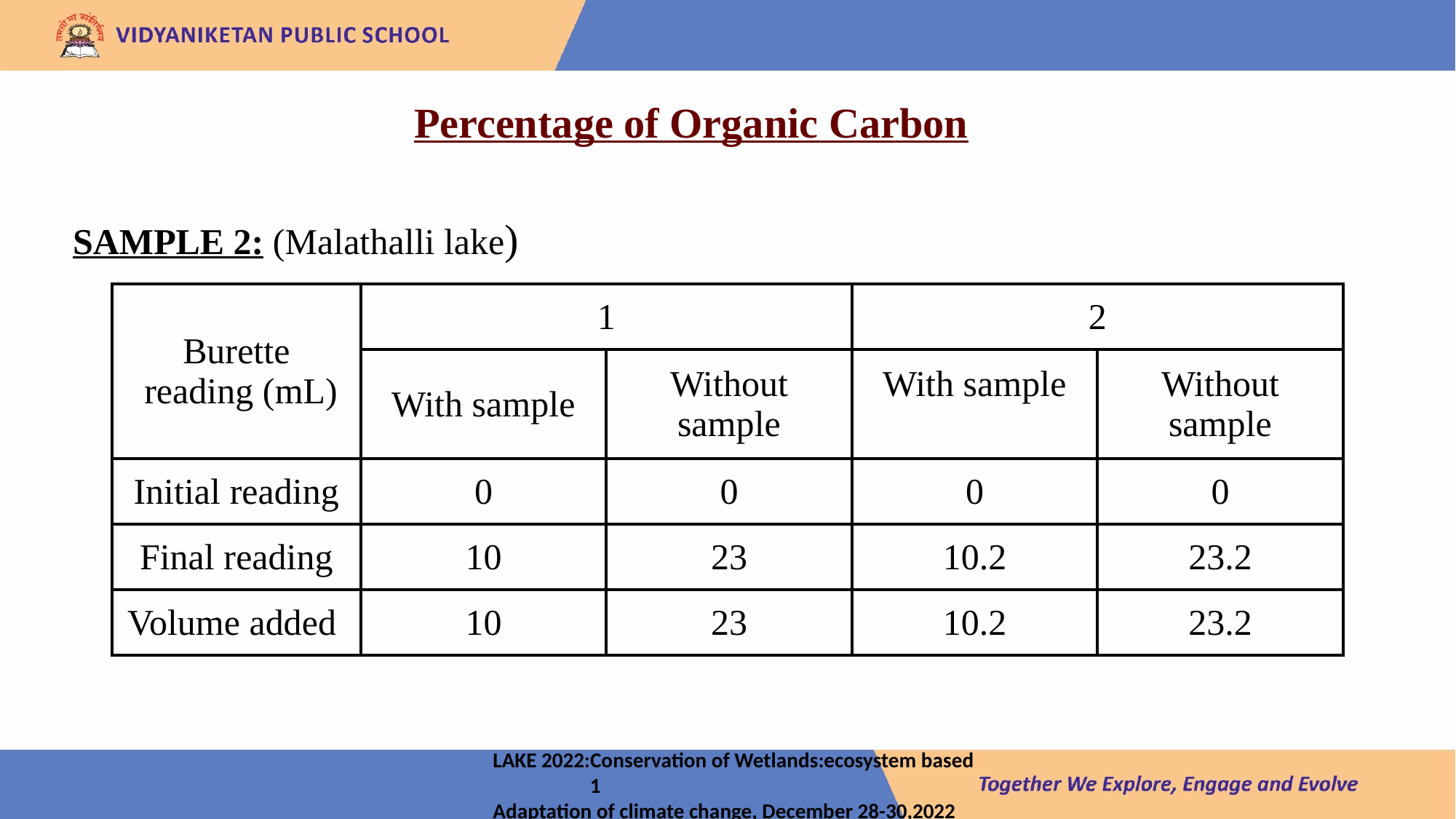

# Percentage of Organic Carbon
SAMPLE 2: (Malathalli lake)

| Burette reading (mL) | 1 |  | 2 |  |
| --- | --- | --- | --- | --- |
|  | With sample | Without sample | With sample | Without sample |
| Initial reading | 0 | 0 | 0 | 0 |
| Final reading | 10 | 23 | 10.2 | 23.2 |
| Volume added | 10 | 23 | 10.2 | 23.2 |
LAKE 2022:Conservation of Wetlands:ecosystem based						         1
Adaptation of climate change, December 28-30,2022